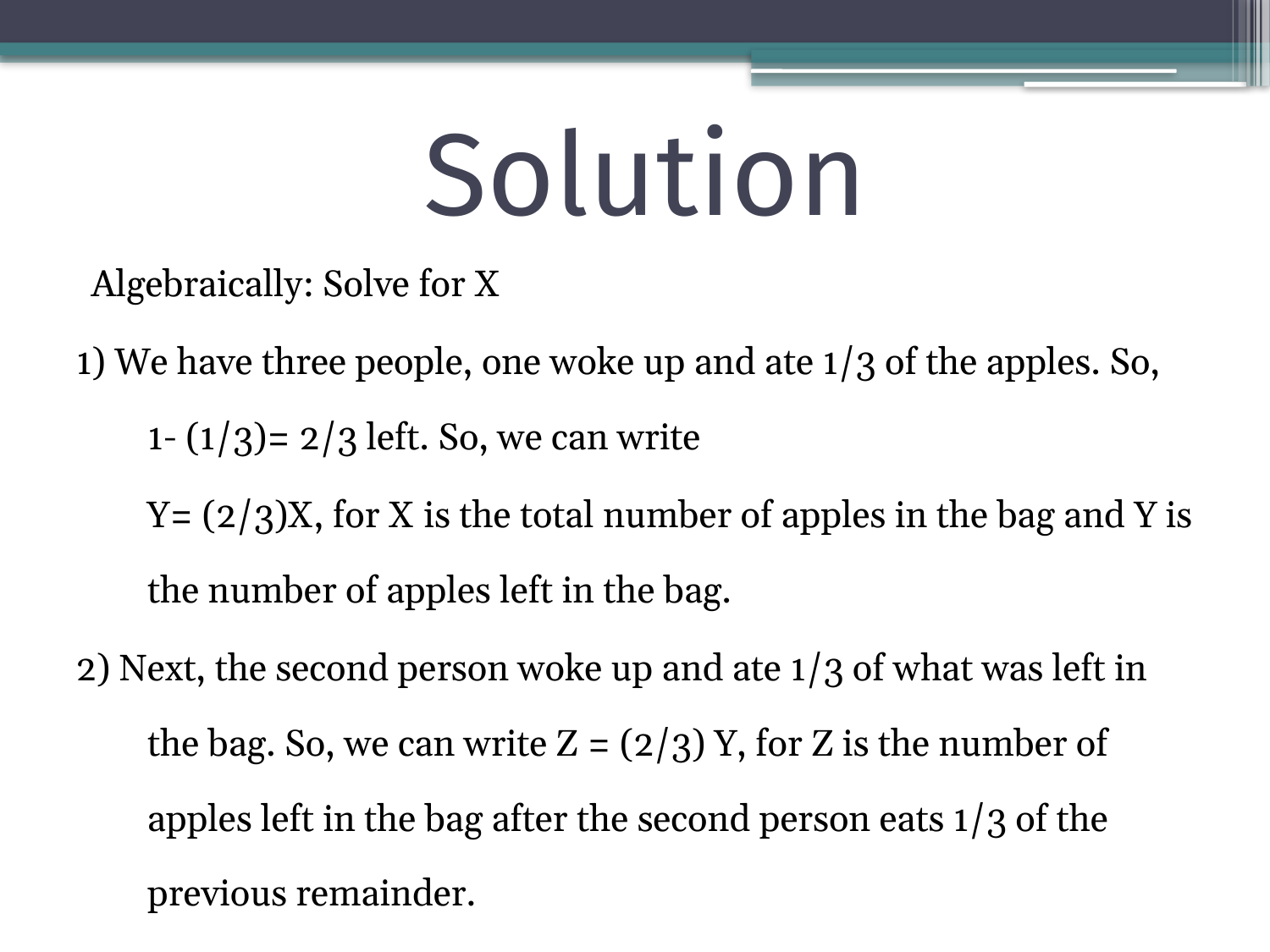

# Solution
Algebraically: Solve for X
1) We have three people, one woke up and ate 1/3 of the apples. So, 1- (1/3)= 2/3 left. So, we can write
        Y= (2/3)X, for X is the total number of apples in the bag and Y is the number of apples left in the bag.
2) Next, the second person woke up and ate 1/3 of what was left in the bag. So, we can write Z = (2/3) Y, for Z is the number of apples left in the bag after the second person eats 1/3 of the previous remainder.